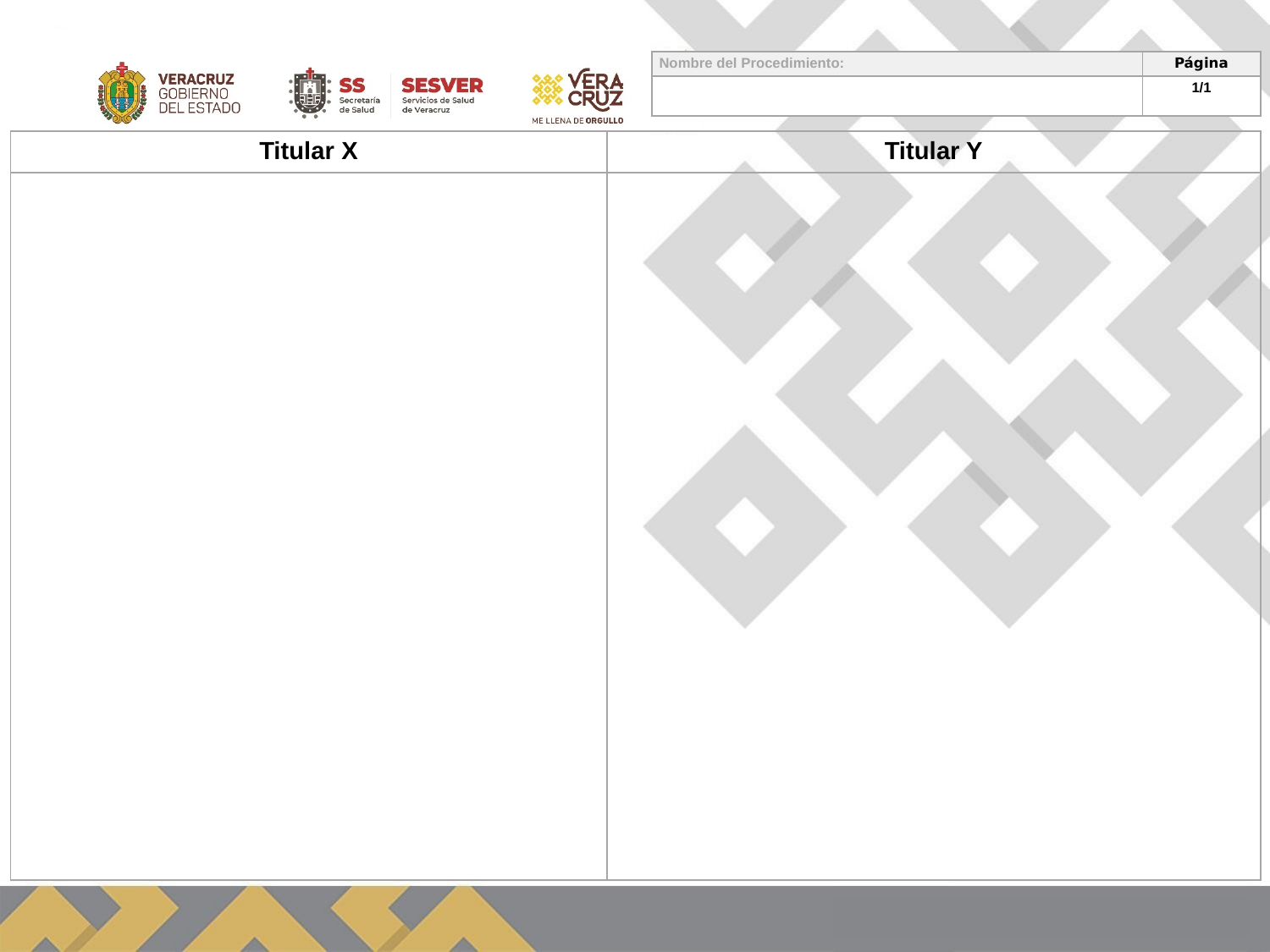

| Nombre del Procedimiento: | Página |
| --- | --- |
|  | 1/1 |
| Titular X | Titular Y |
| --- | --- |
|  |  |